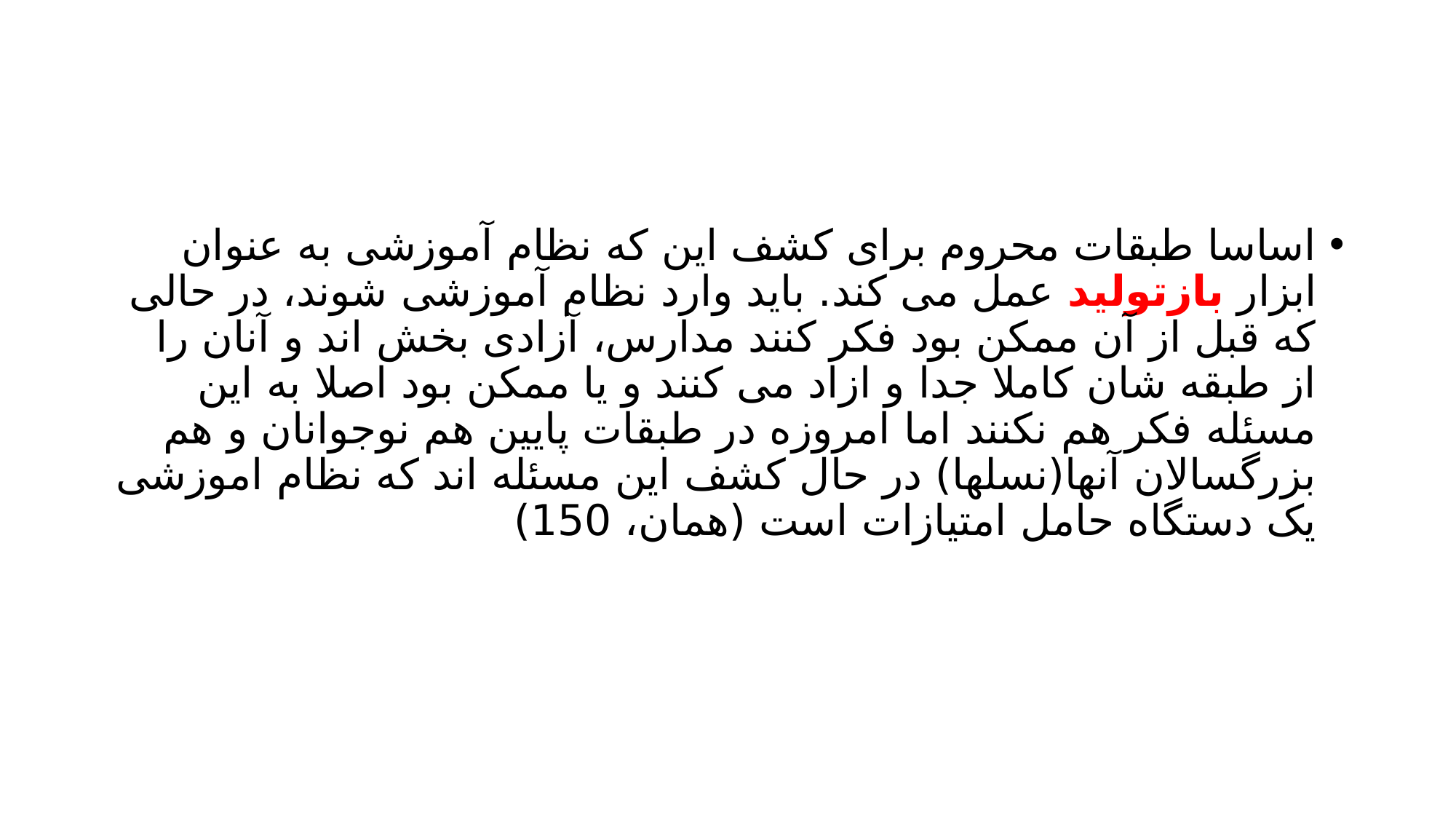

#
اساسا طبقات محروم برای کشف این که نظام آموزشی به عنوان ابزار بازتولید عمل می کند. باید وارد نظام آموزشی شوند، در حالی که قبل از آن ممکن بود فکر کنند مدارس، آزادی بخش اند و آنان را از طبقه شان کاملا جدا و ازاد می کنند و یا ممکن بود اصلا به این مسئله فکر هم نکنند اما امروزه در طبقات پایین هم نوجوانان و هم بزرگسالان آنها(نسلها) در حال کشف این مسئله اند که نظام اموزشی یک دستگاه حامل امتیازات است (همان، 150)